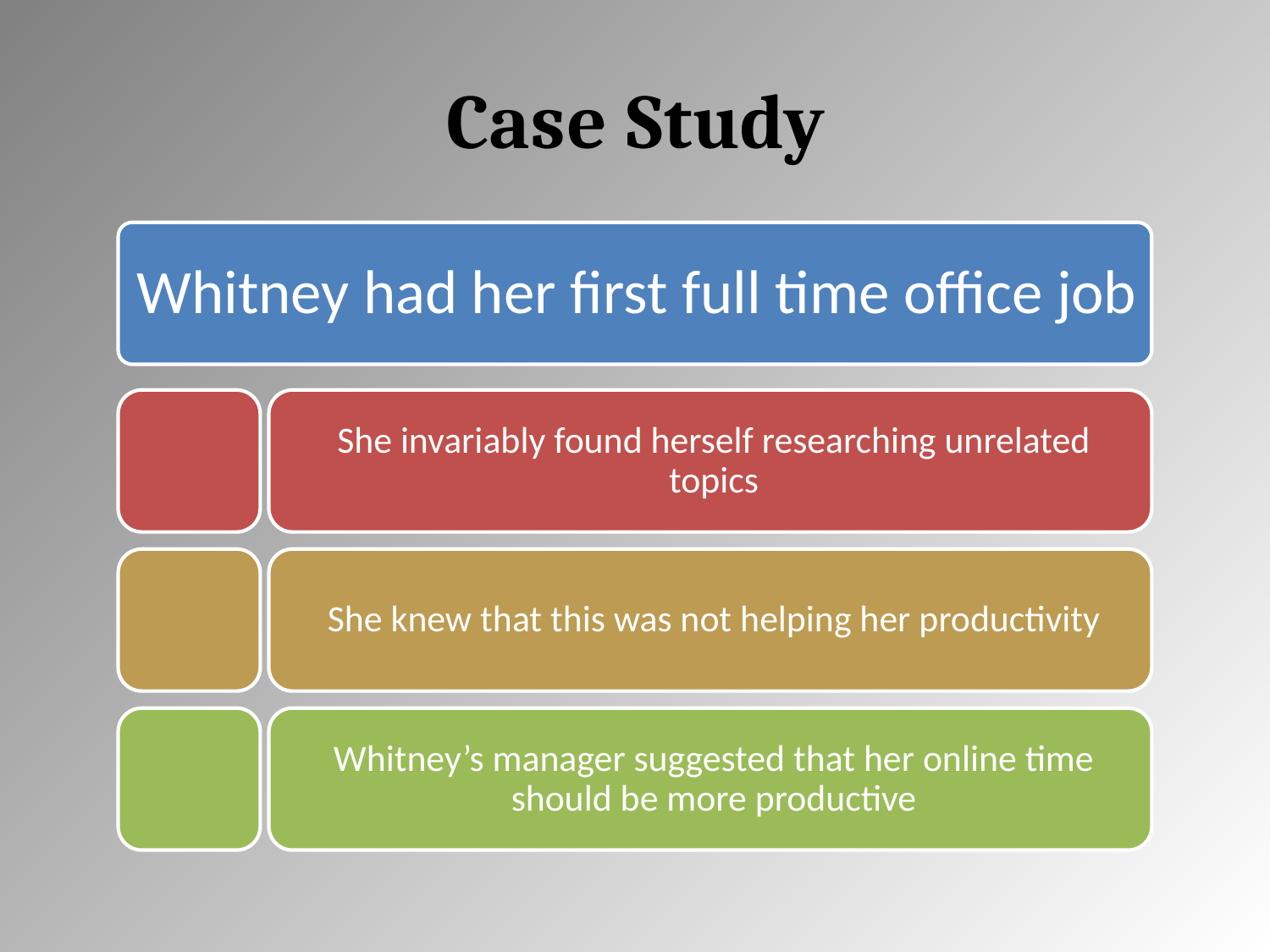

# Case Study
Whitney had her first full time office job
She invariably found herself researching unrelated topics
She knew that this was not helping her productivity
Whitney’s manager suggested that her online time should be more productive